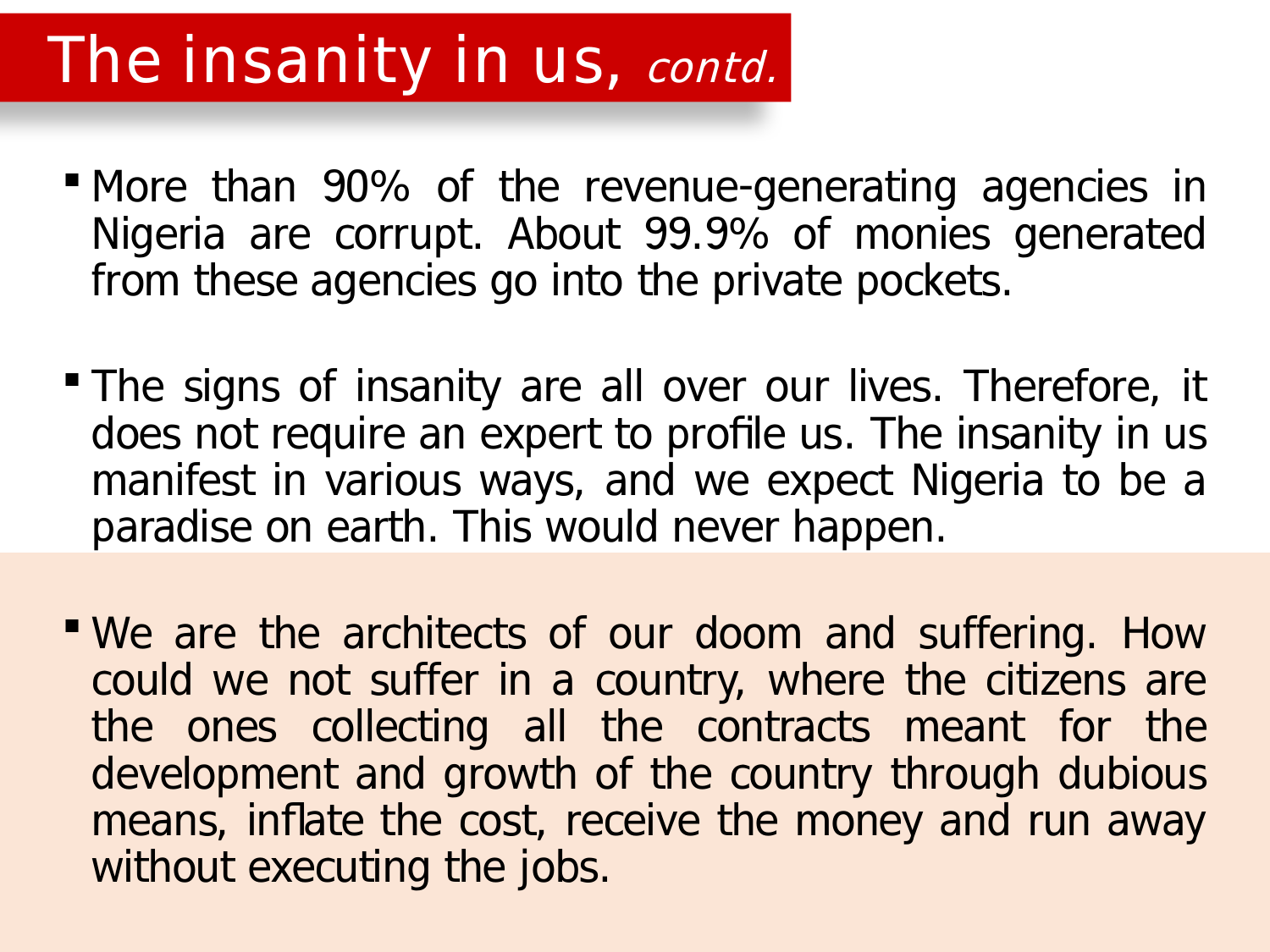

The insanity in us, contd.
More than 90% of the revenue-generating agencies in Nigeria are corrupt. About 99.9% of monies generated from these agencies go into the private pockets.

The signs of insanity are all over our lives. Therefore, it does not require an expert to profile us. The insanity in us manifest in various ways, and we expect Nigeria to be a paradise on earth. This would never happen.

We are the architects of our doom and suffering. How could we not suffer in a country, where the citizens are the ones collecting all the contracts meant for the development and growth of the country through dubious means, inflate the cost, receive the money and run away without executing the jobs.